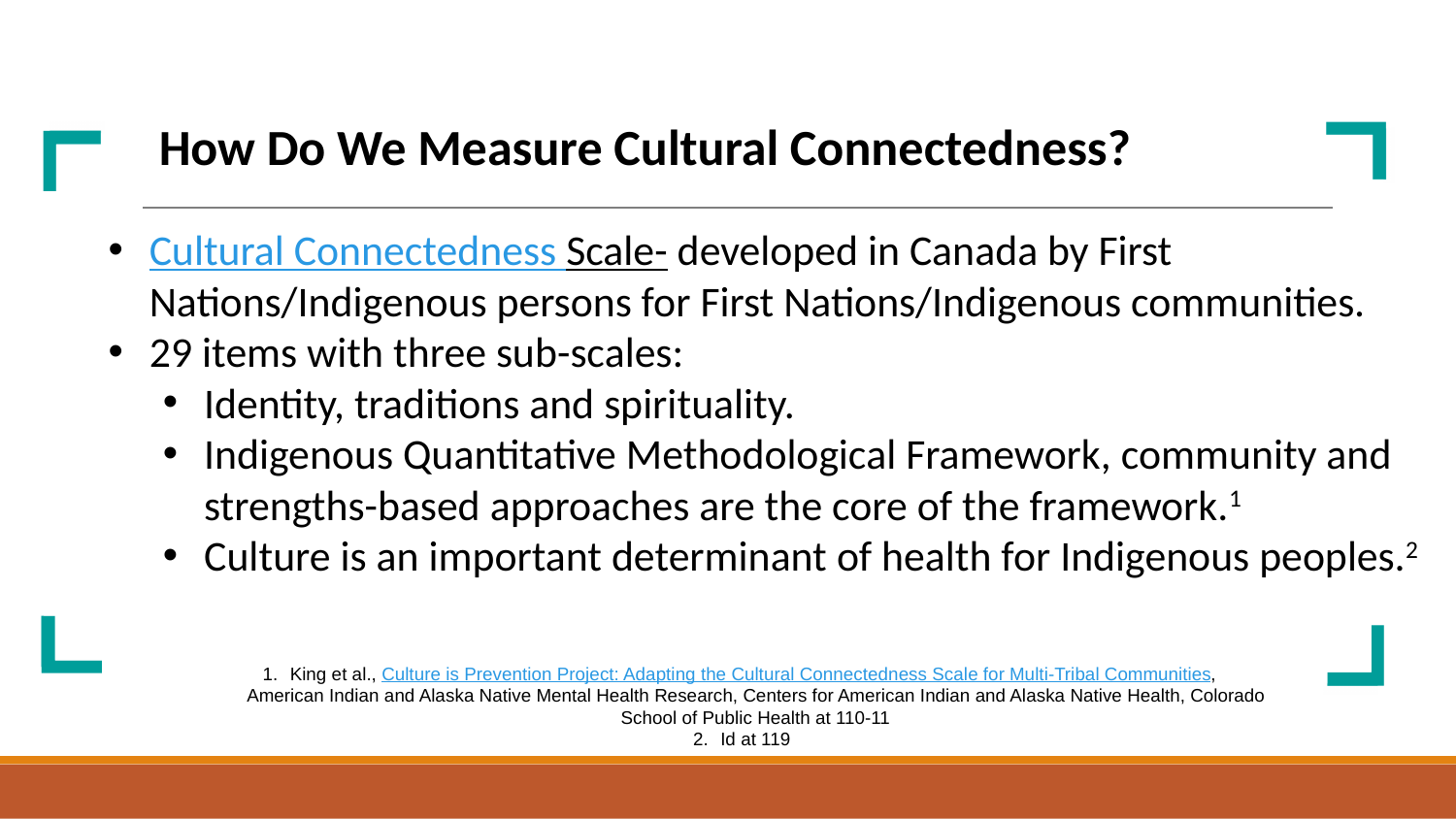

# Cultural Modules and Youth Development
How Do We Measure Cultural Connectedness?
Cultural Connectedness Scale- developed in Canada by First Nations/Indigenous persons for First Nations/Indigenous communities.
29 items with three sub-scales:
Identity, traditions and spirituality.
Indigenous Quantitative Methodological Framework, community and strengths-based approaches are the core of the framework.1
Culture is an important determinant of health for Indigenous peoples.2
King et al., Culture is Prevention Project: Adapting the Cultural Connectedness Scale for Multi-Tribal Communities,
American Indian and Alaska Native Mental Health Research, Centers for American Indian and Alaska Native Health, Colorado School of Public Health at 110-11
Id at 119